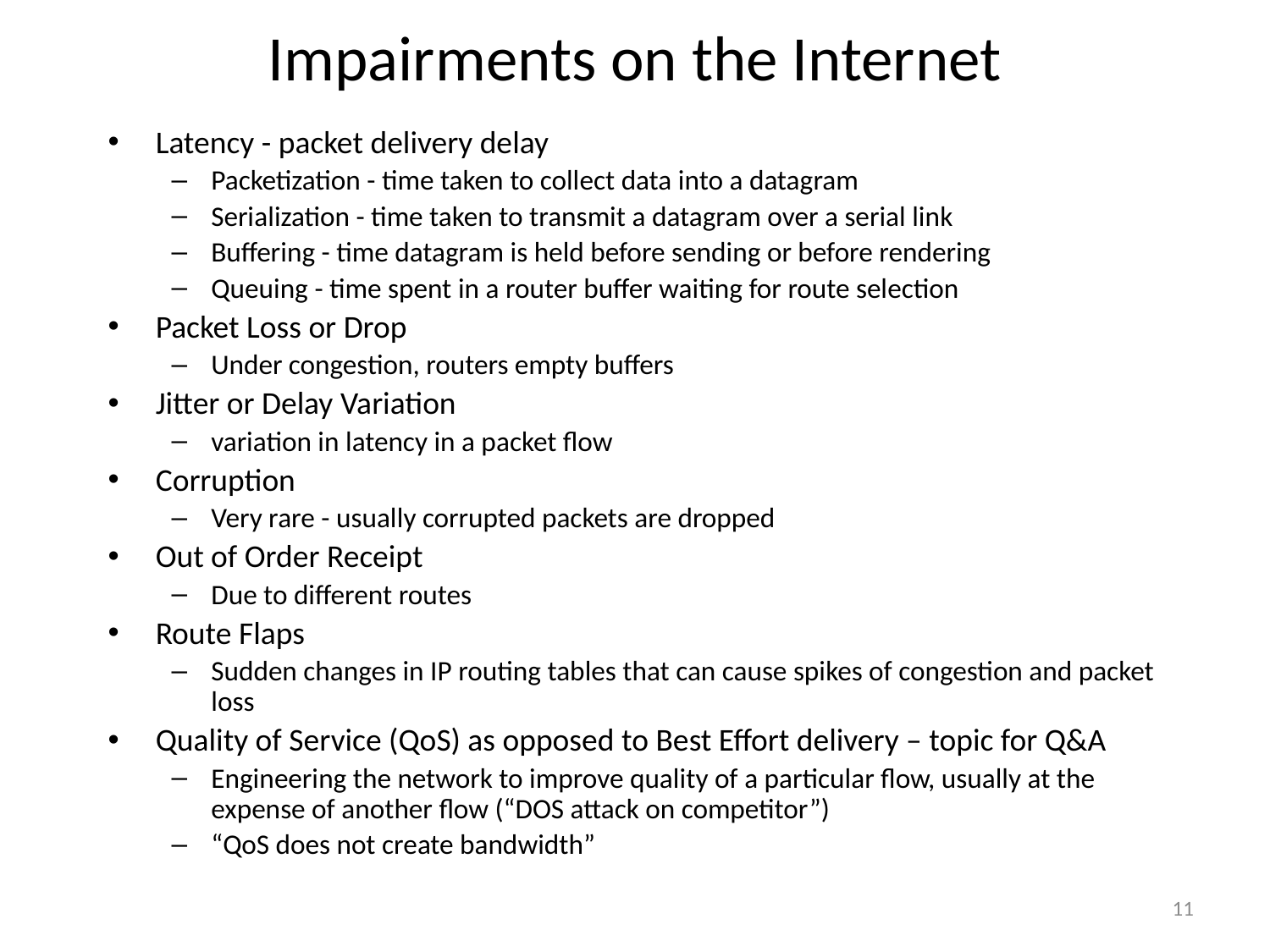

# Impairments on the Internet
Latency - packet delivery delay
Packetization - time taken to collect data into a datagram
Serialization - time taken to transmit a datagram over a serial link
Buffering - time datagram is held before sending or before rendering
Queuing - time spent in a router buffer waiting for route selection
Packet Loss or Drop
Under congestion, routers empty buffers
Jitter or Delay Variation
variation in latency in a packet flow
Corruption
Very rare - usually corrupted packets are dropped
Out of Order Receipt
Due to different routes
Route Flaps
Sudden changes in IP routing tables that can cause spikes of congestion and packet loss
Quality of Service (QoS) as opposed to Best Effort delivery – topic for Q&A
Engineering the network to improve quality of a particular flow, usually at the expense of another flow (“DOS attack on competitor”)
“QoS does not create bandwidth”

11